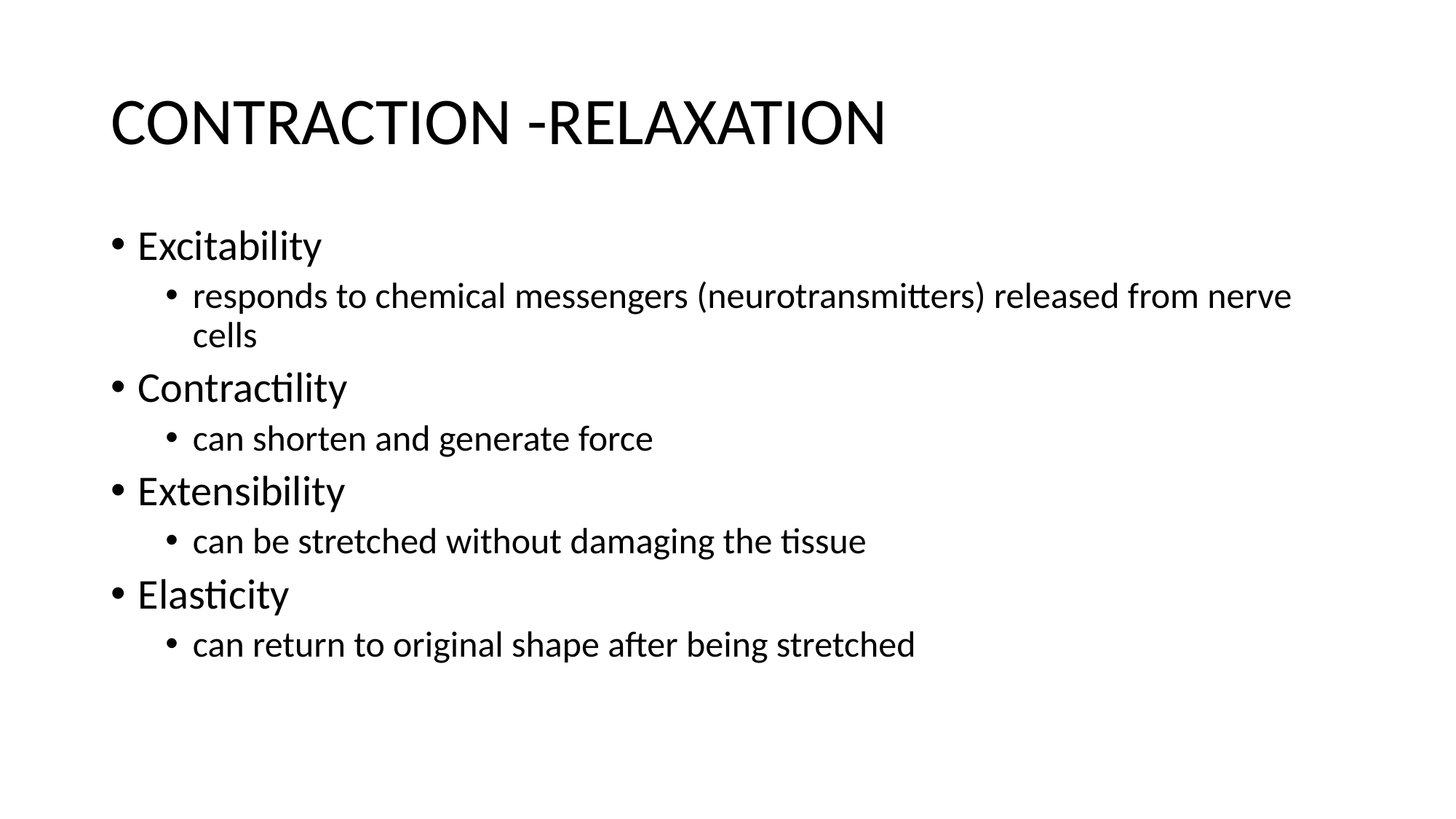

# CONTRACTION -RELAXATION
Excitability
responds to chemical messengers (neurotransmitters) released from nerve cells
Contractility
can shorten and generate force
Extensibility
can be stretched without damaging the tissue
Elasticity
can return to original shape after being stretched